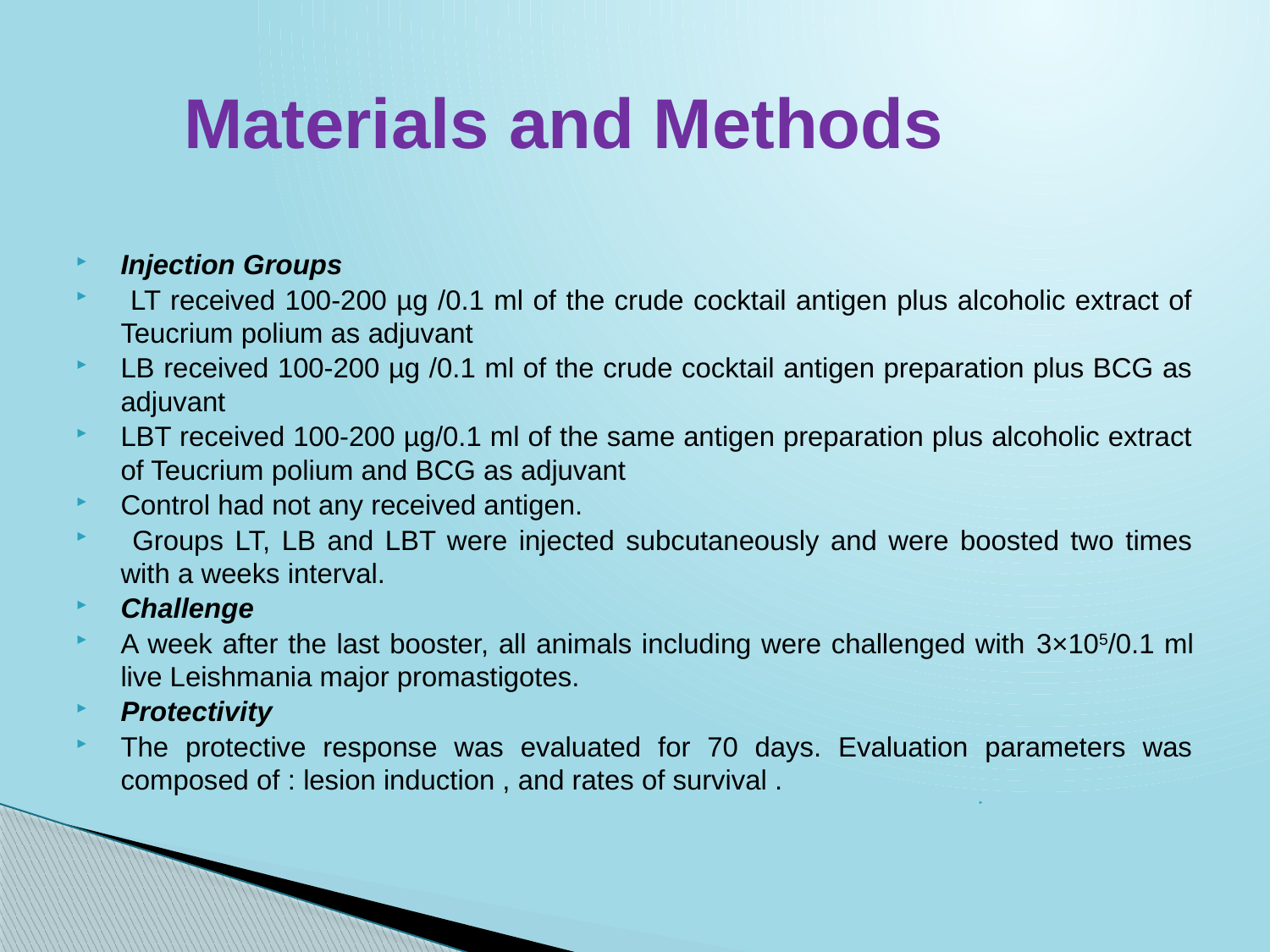

# Materials and Methods

Injection Groups
 LT received 100-200 µg /0.1 ml of the crude cocktail antigen plus alcoholic extract of Teucrium polium as adjuvant
LB received 100-200 µg /0.1 ml of the crude cocktail antigen preparation plus BCG as adjuvant
LBT received 100-200 µg/0.1 ml of the same antigen preparation plus alcoholic extract of Teucrium polium and BCG as adjuvant
Control had not any received antigen.
 Groups LT, LB and LBT were injected subcutaneously and were boosted two times with a weeks interval.
Challenge
A week after the last booster, all animals including were challenged with 3×105/0.1 ml live Leishmania major promastigotes.
Protectivity
The protective response was evaluated for 70 days. Evaluation parameters was composed of : lesion induction , and rates of survival .